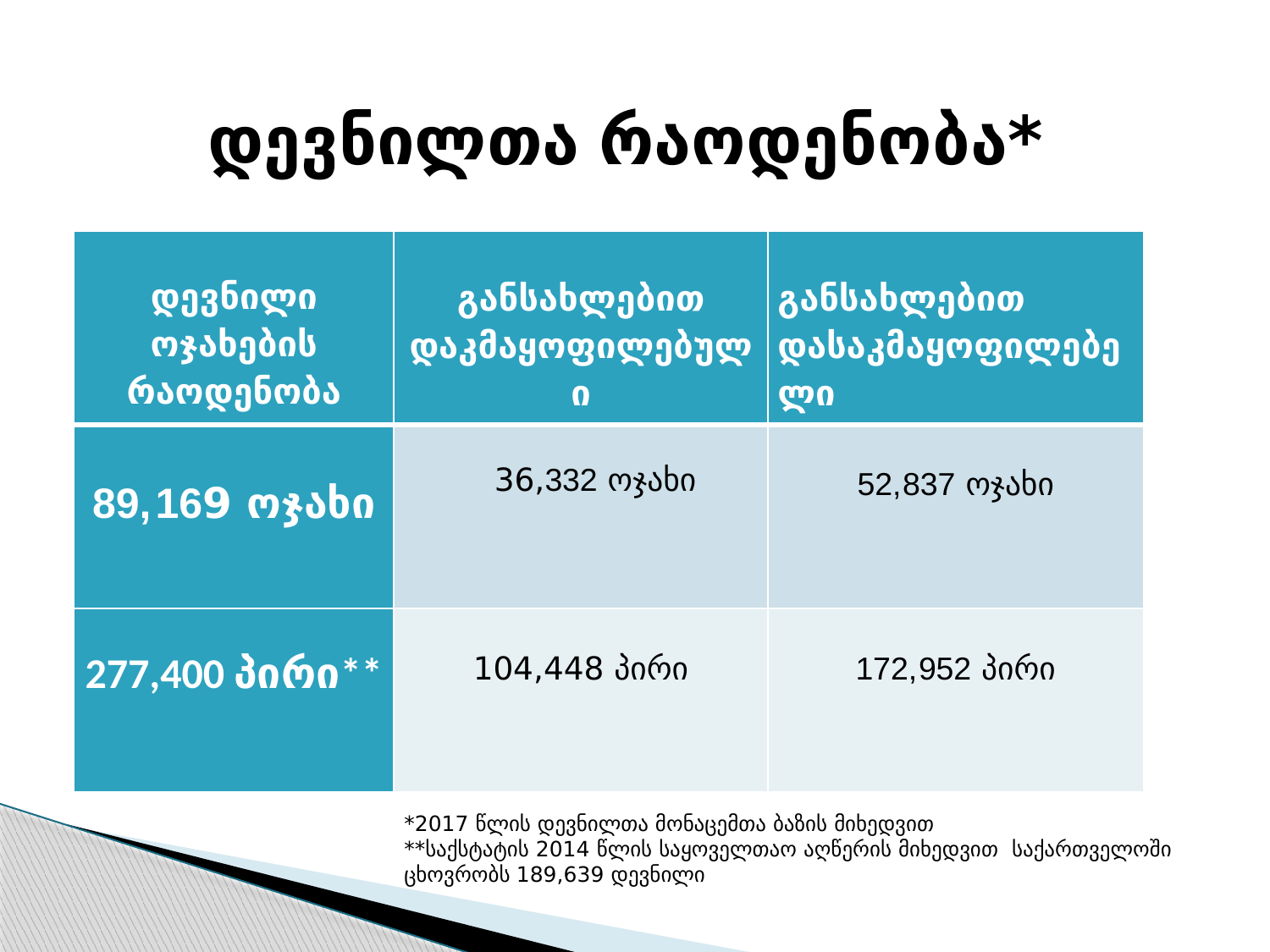

# დევნილთა რაოდენობა*
| დევნილი ოჯახების რაოდენობა | განსახლებით დაკმაყოფილებული | განსახლებით დასაკმაყოფილებელი |
| --- | --- | --- |
| 89,169 ოჯახი | 36,332 ოჯახი | 52,837 ოჯახი |
| 277,400 პირი\*\* | 104,448 პირი | 172,952 პირი |

*2017 წლის დევნილთა მონაცემთა ბაზის მიხედვით
**საქსტატის 2014 წლის საყოველთაო აღწერის მიხედვით  საქართველოში ცხოვრობს 189,639 დევნილი